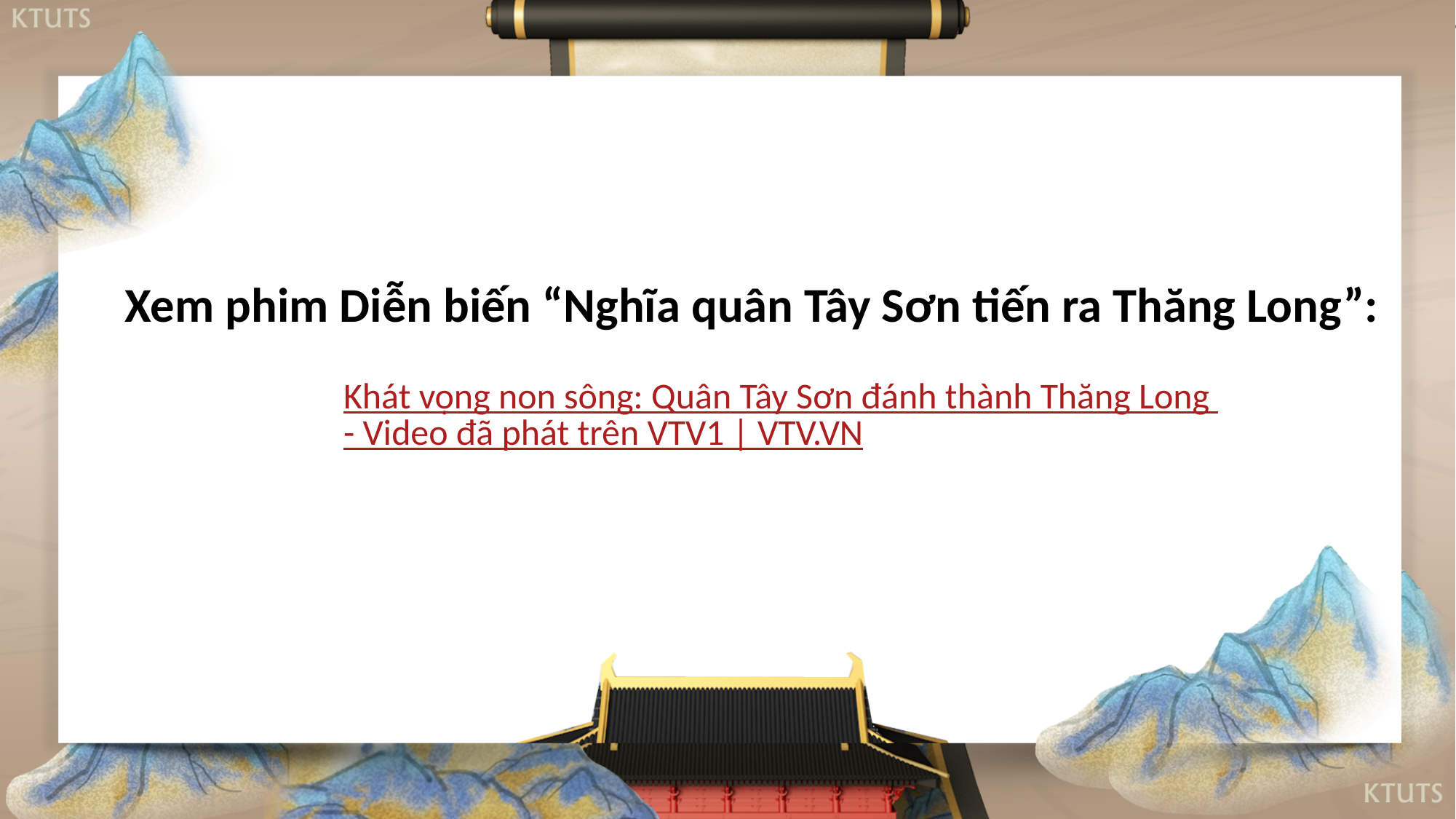

Xem phim Diễn biến “Nghĩa quân Tây Sơn tiến ra Thăng Long”:
Khát vọng non sông: Quân Tây Sơn đánh thành Thăng Long - Video đã phát trên VTV1 | VTV.VN